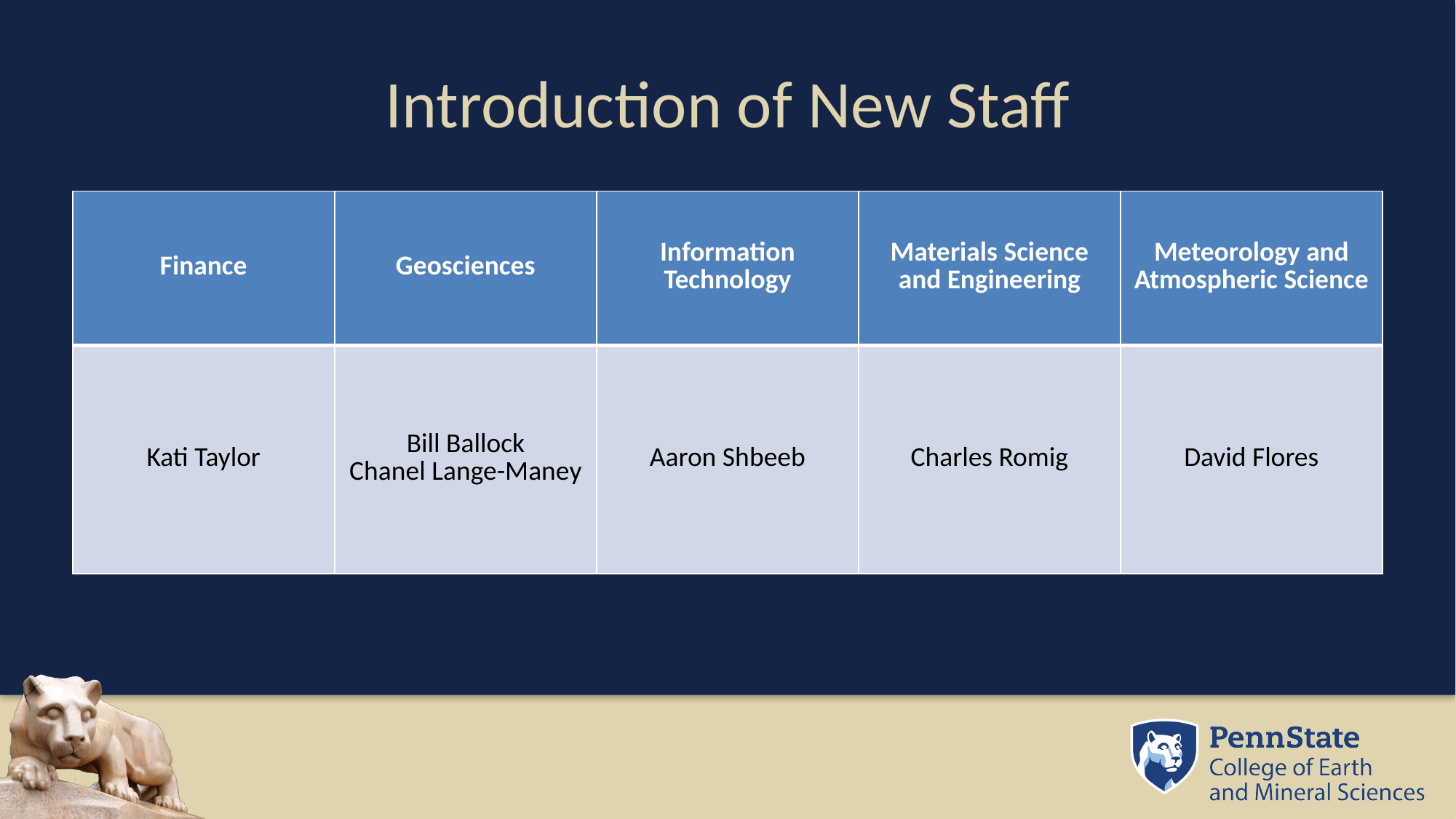

# Introduction of New Staff
| Finance | Geosciences | Information Technology | Materials Science and Engineering | Meteorology and Atmospheric Science |
| --- | --- | --- | --- | --- |
| Kati Taylor | Bill Ballock Chanel Lange-Maney | Aaron Shbeeb | Charles Romig | David Flores |